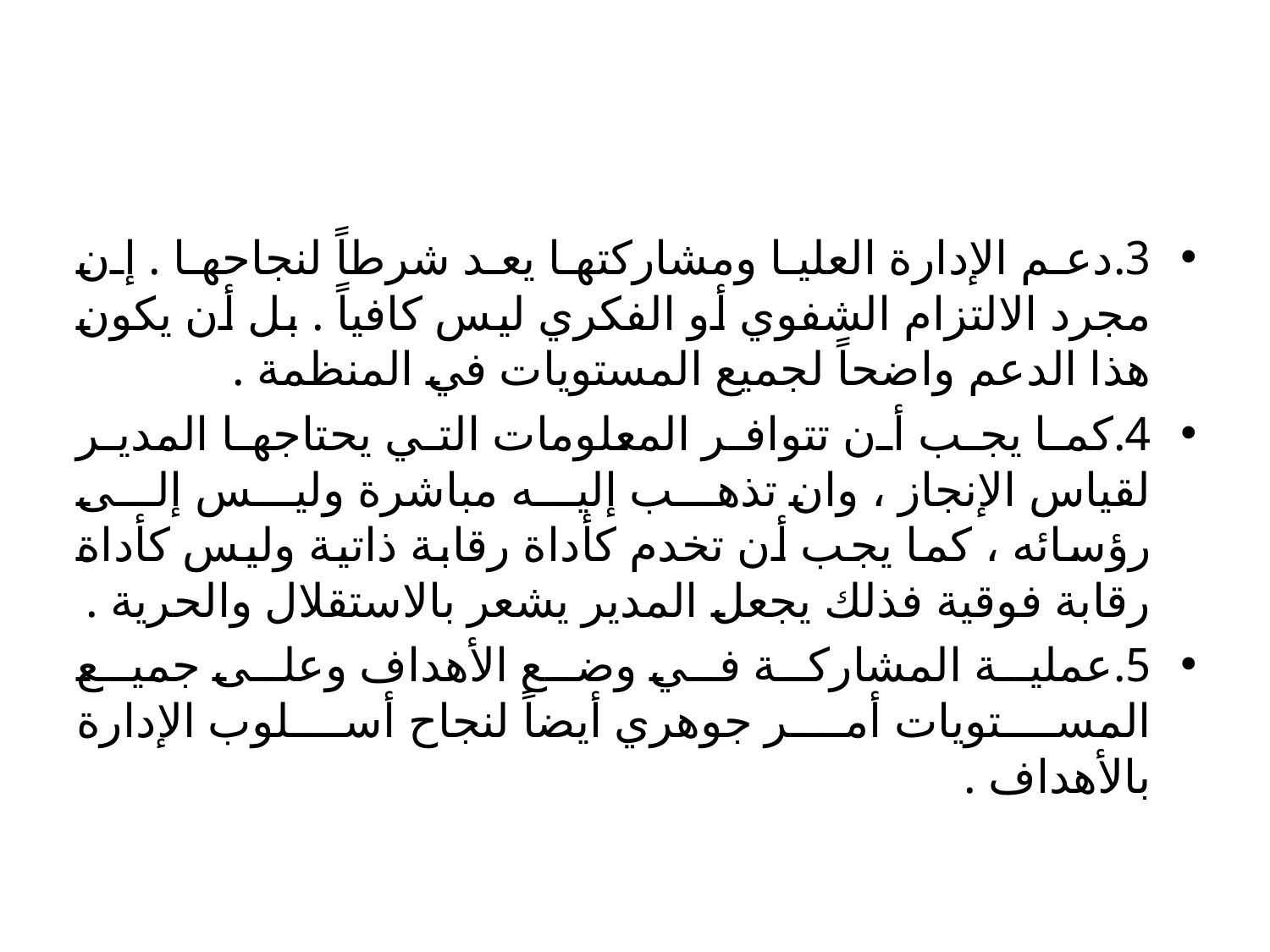

#
3.	دعم الإدارة العليا ومشاركتها يعد شرطاً لنجاحها . إن مجرد الالتزام الشفوي أو الفكري ليس كافياً . بل أن يكون هذا الدعم واضحاً لجميع المستويات في المنظمة .
4.	كما يجب أن تتوافر المعلومات التي يحتاجها المدير لقياس الإنجاز ، وان تذهب إليه مباشرة وليس إلى رؤسائه ، كما يجب أن تخدم كأداة رقابة ذاتية وليس كأداة رقابة فوقية فذلك يجعل المدير يشعر بالاستقلال والحرية .
5.	عملية المشاركة في وضع الأهداف وعلى جميع المستويات أمر جوهري أيضاً لنجاح أسلوب الإدارة بالأهداف .